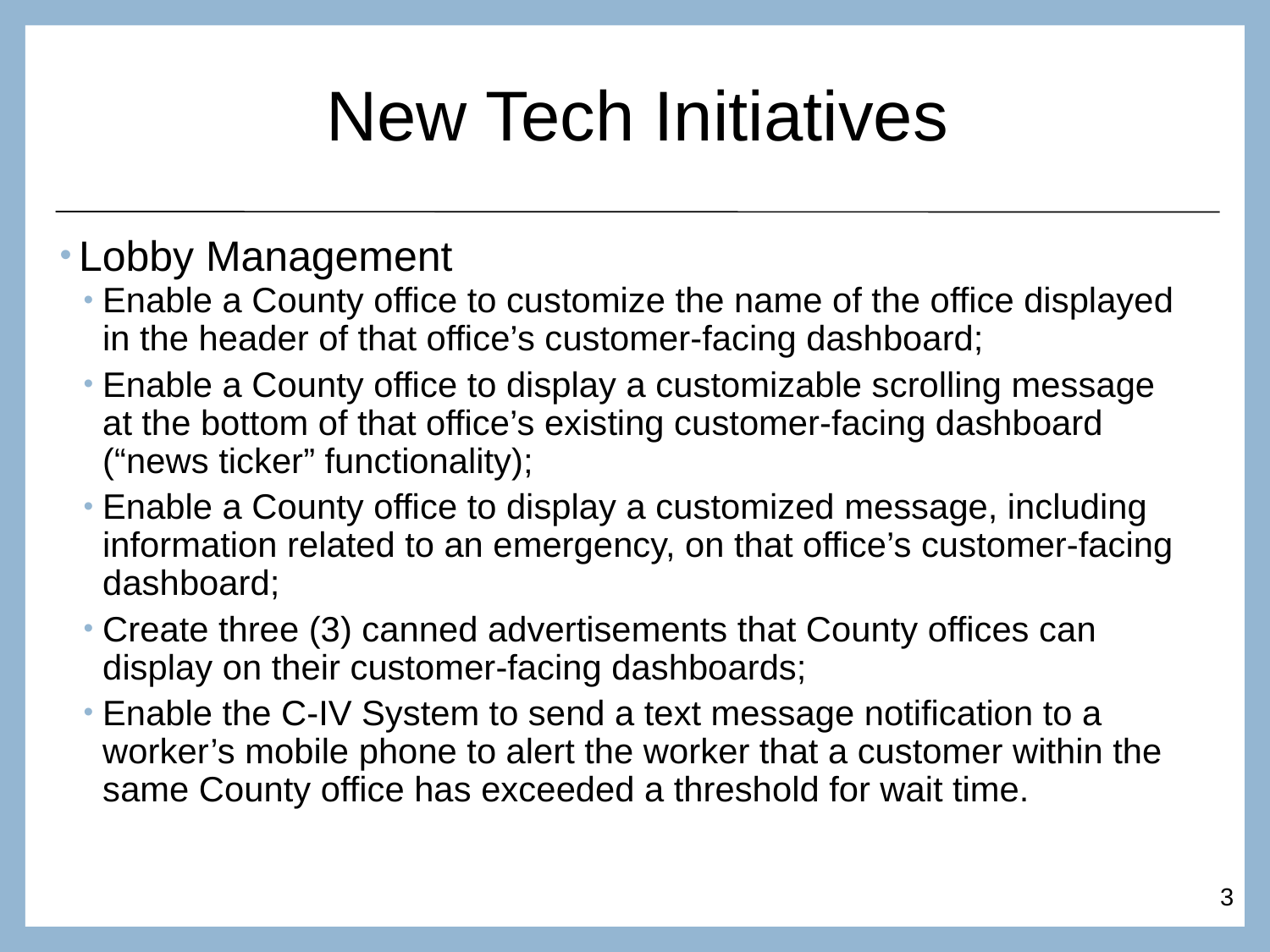

# New Tech Initiatives
Lobby Management
Enable a County office to customize the name of the office displayed in the header of that office’s customer-facing dashboard;
Enable a County office to display a customizable scrolling message at the bottom of that office’s existing customer-facing dashboard (“news ticker” functionality);
Enable a County office to display a customized message, including information related to an emergency, on that office’s customer-facing dashboard;
Create three (3) canned advertisements that County offices can display on their customer-facing dashboards;
Enable the C-IV System to send a text message notification to a worker’s mobile phone to alert the worker that a customer within the same County office has exceeded a threshold for wait time.
3